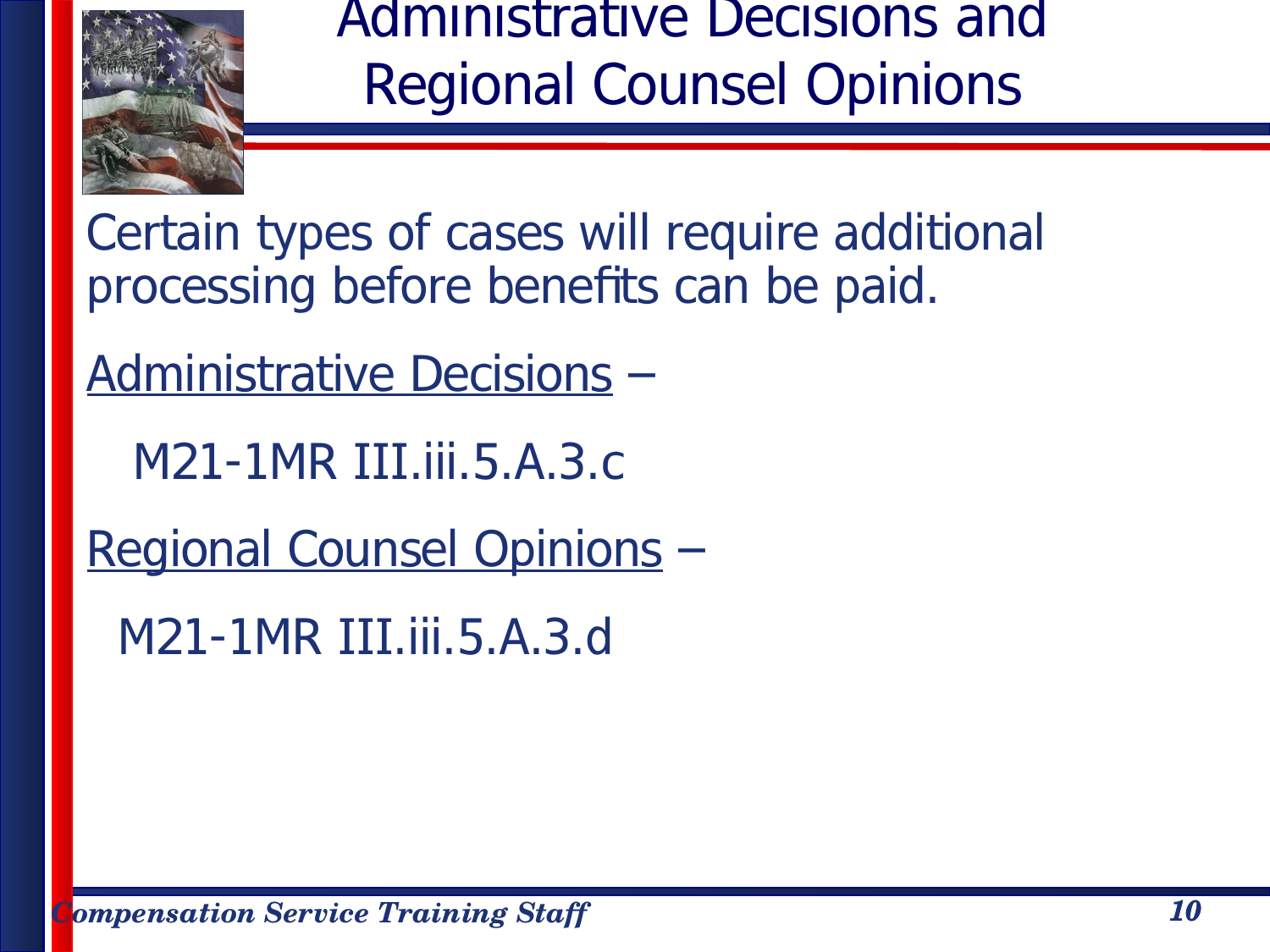

Administrative Decisions and Regional Counsel Opinions
Certain types of cases will require additional processing before benefits can be paid.
Administrative Decisions –
   M21-1MR III.iii.5.A.3.c
Regional Counsel Opinions –
  M21-1MR III.iii.5.A.3.d

10
10